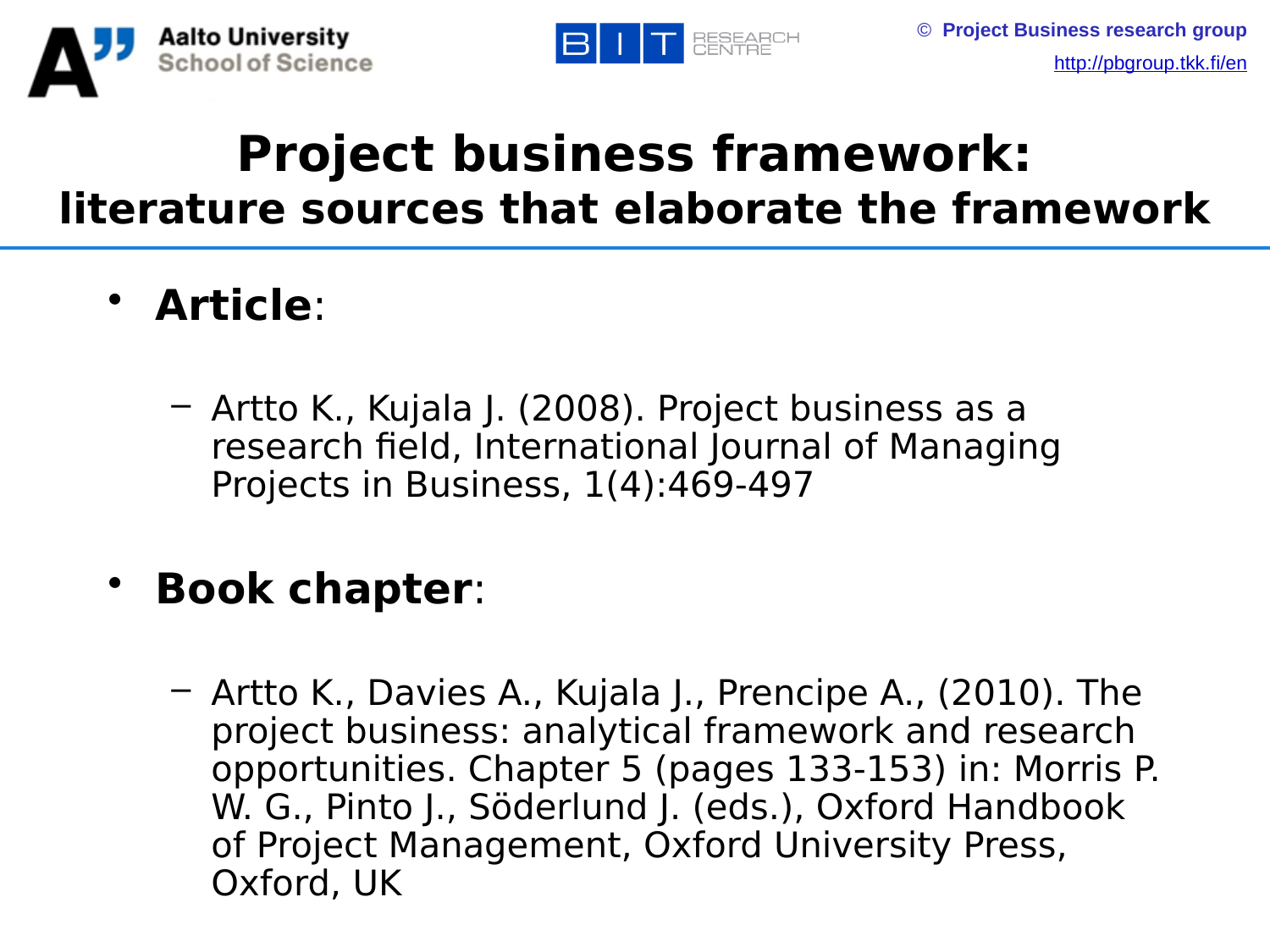

# Project business framework: literature sources that elaborate the framework
Article:

Artto K., Kujala J. (2008). Project business as a research field, International Journal of Managing Projects in Business, 1(4):469-497

Book chapter:

Artto K., Davies A., Kujala J., Prencipe A., (2010). The project business: analytical framework and research opportunities. Chapter 5 (pages 133-153) in: Morris P. W. G., Pinto J., Söderlund J. (eds.), Oxford Handbook of Project Management, Oxford University Press, Oxford, UK